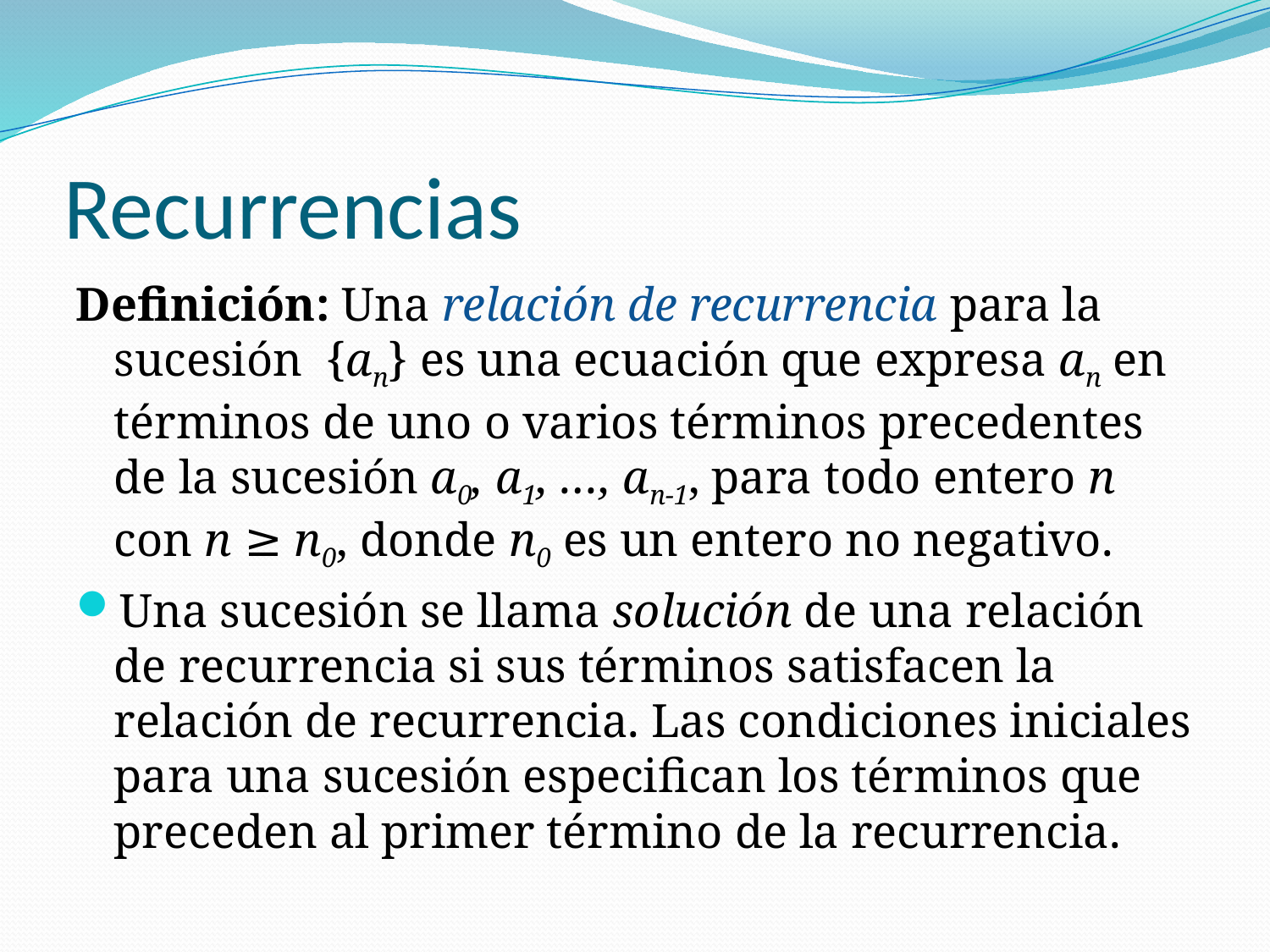

# Recurrencias
Definición: Una relación de recurrencia para la sucesión  {an} es una ecuación que expresa an en términos de uno o varios términos precedentes de la sucesión a0, a1, …, an-1, para todo entero n con n ≥ n0, donde n0 es un entero no negativo.
Una sucesión se llama solución de una relación de recurrencia si sus términos satisfacen la relación de recurrencia. Las condiciones iniciales para una sucesión especifican los términos que preceden al primer término de la recurrencia.